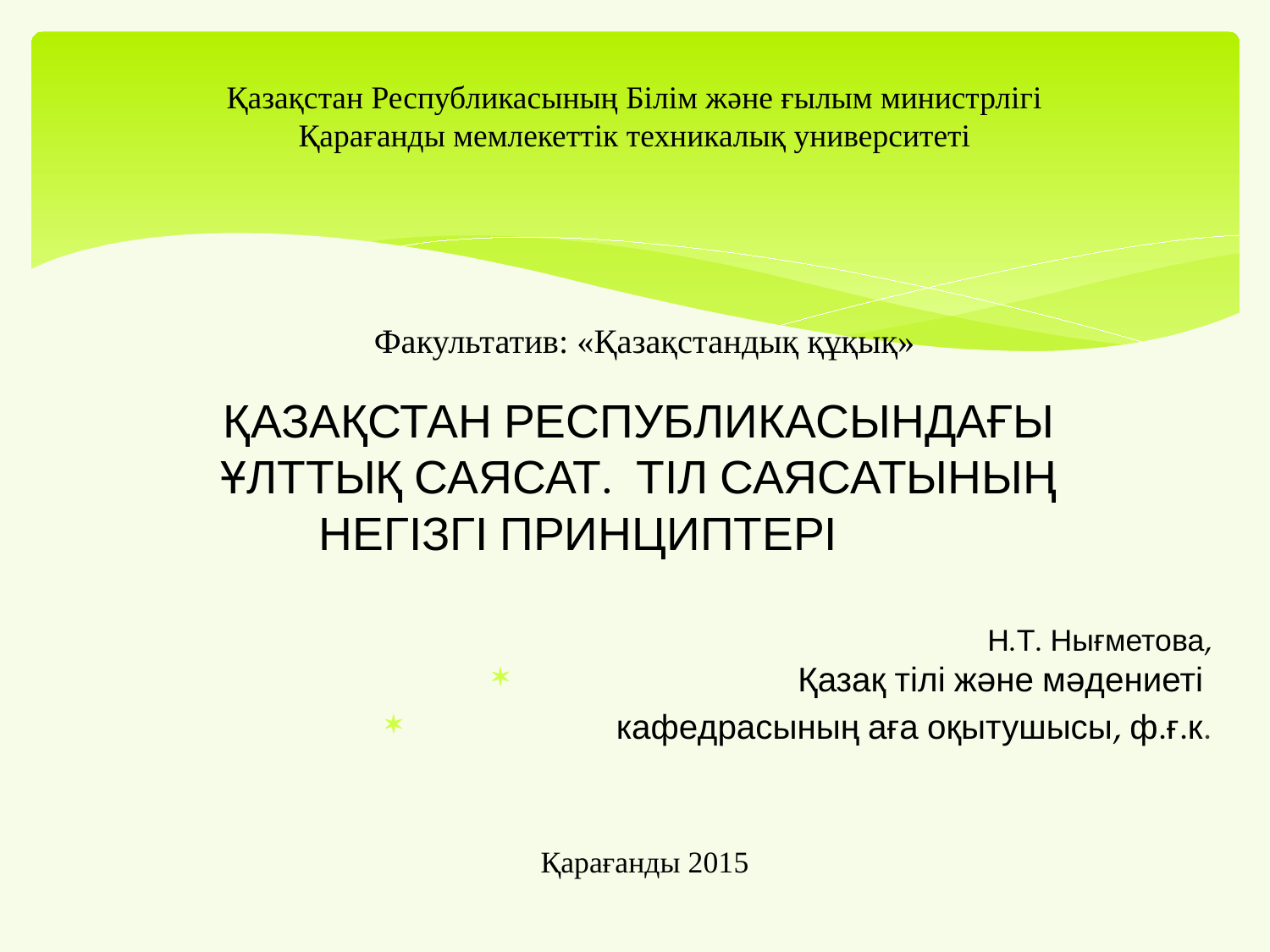

# Қазақстан Республикасының Білім және ғылым министрлігі Қарағанды мемлекеттік техникалық университеті

Факультатив: «Қазақстандық құқық»

ҚАЗАҚСТАН РЕСПУБЛИКАСЫНДАҒЫ
ҰЛТТЫҚ САЯСАТ.  ТІЛ САЯСАТЫНЫҢ
НЕГІЗГІ ПРИНЦИПТЕРІ

Н.Т. Нығметова,
Қазақ тілі және мәдениеті
кафедрасының аға оқытушысы, ф.ғ.к.

Қарағанды 2015